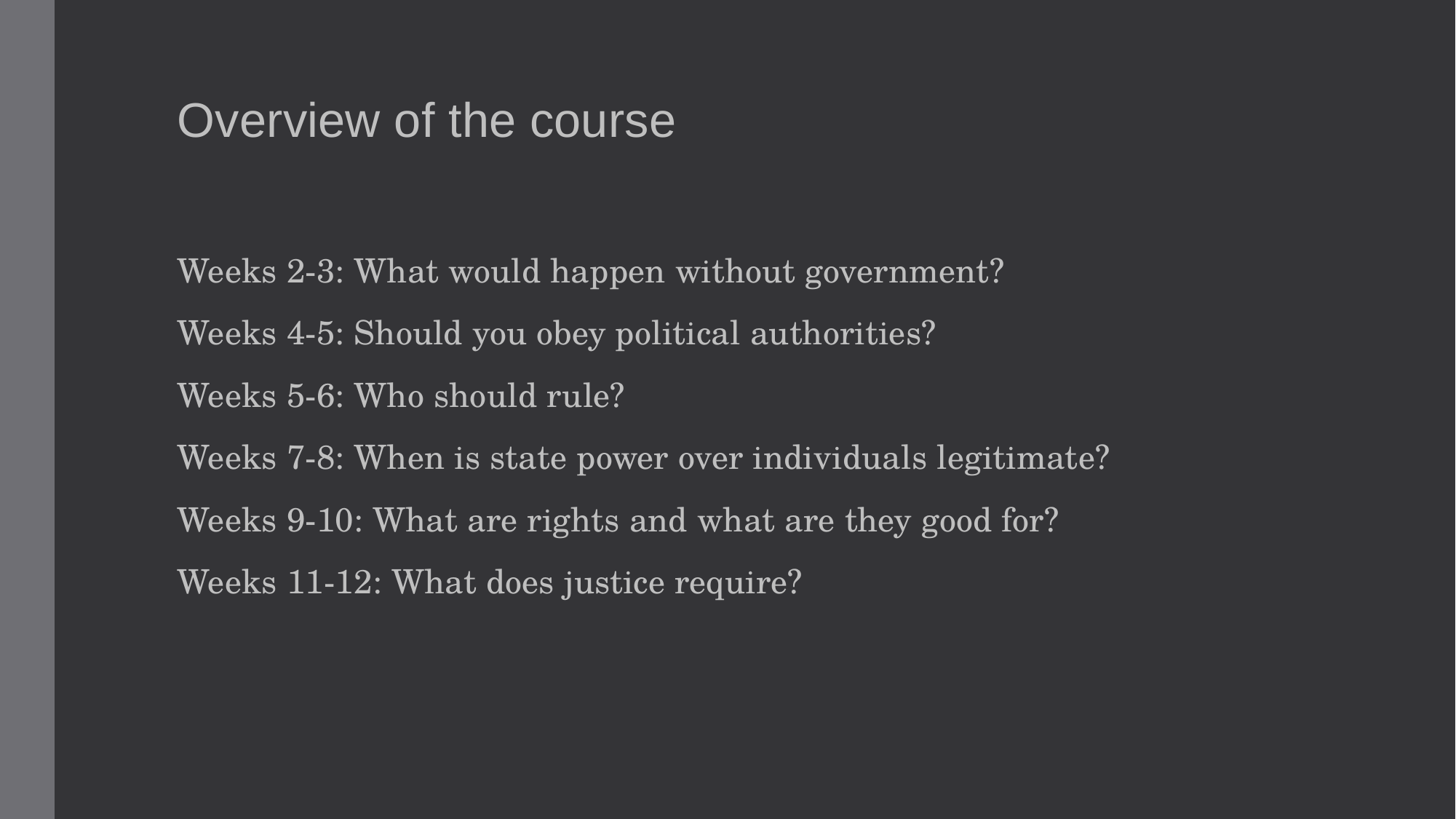

Overview of the course

Weeks 2-3: What would happen without government?
Weeks 4-5: Should you obey political authorities?
Weeks 5-6: Who should rule?
Weeks 7-8: When is state power over individuals legitimate?
Weeks 9-10: What are rights and what are they good for?
Weeks 11-12: What does justice require?